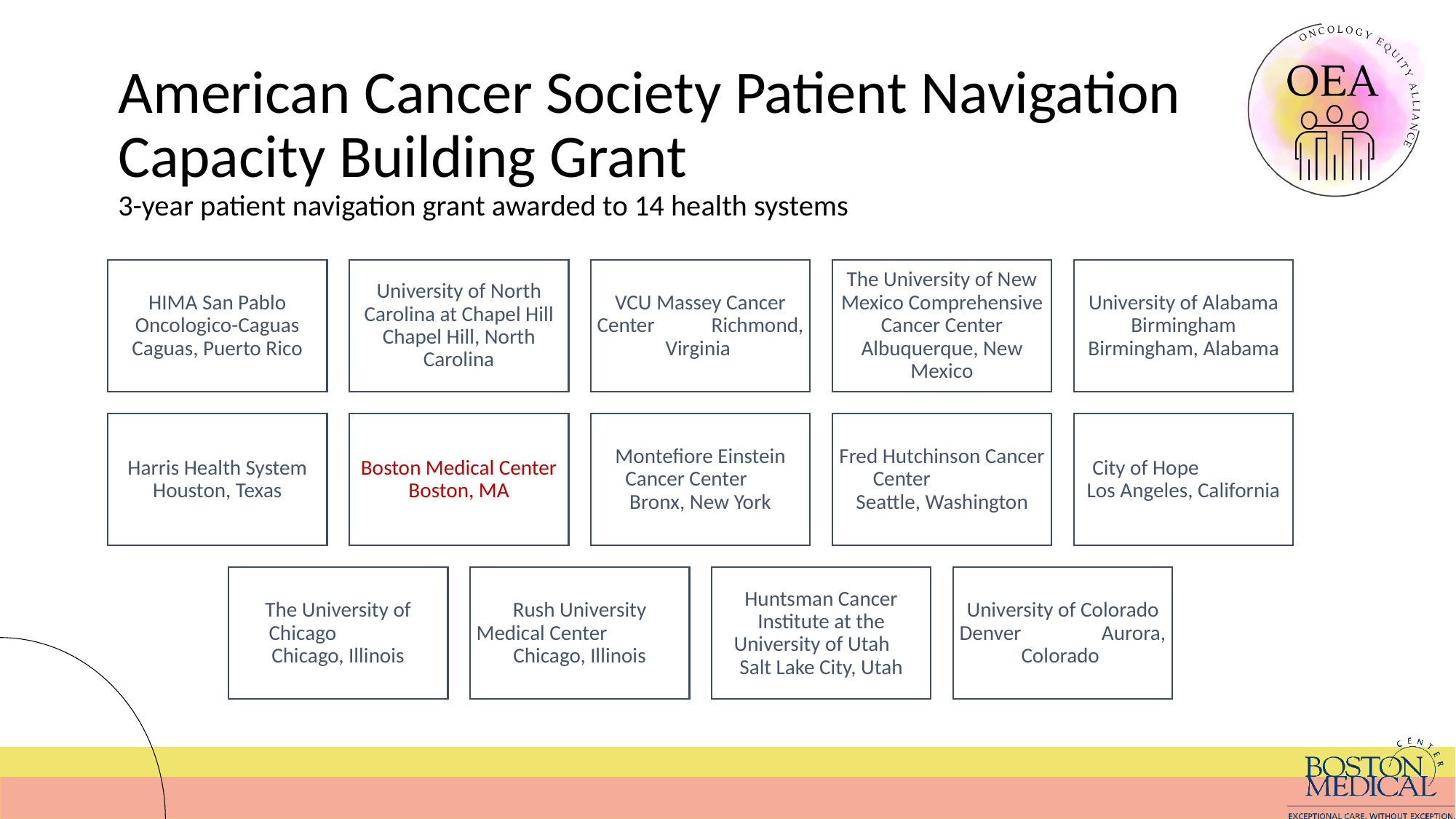

# American Cancer Society Patient Navigation Capacity Building Grant 3-year patient navigation grant awarded to 14 health systems
HIMA San Pablo Oncologico-Caguas Caguas, Puerto Rico
University of North Carolina at Chapel Hill Chapel Hill, North Carolina
VCU Massey Cancer Center            Richmond, Virginia
The University of New Mexico Comprehensive Cancer Center Albuquerque, New Mexico
University of Alabama Birmingham Birmingham, Alabama
Harris Health System Houston, Texas
Boston Medical Center Boston, MA
Montefiore Einstein Cancer Center       Bronx, New York
Fred Hutchinson Cancer Center                  Seattle, Washington
City of Hope                 Los Angeles, California
The University of Chicago                Chicago, Illinois
Rush University Medical Center                 Chicago, Illinois
Huntsman Cancer Institute at the University of Utah     Salt Lake City, Utah
University of Colorado Denver                 Aurora, Colorado